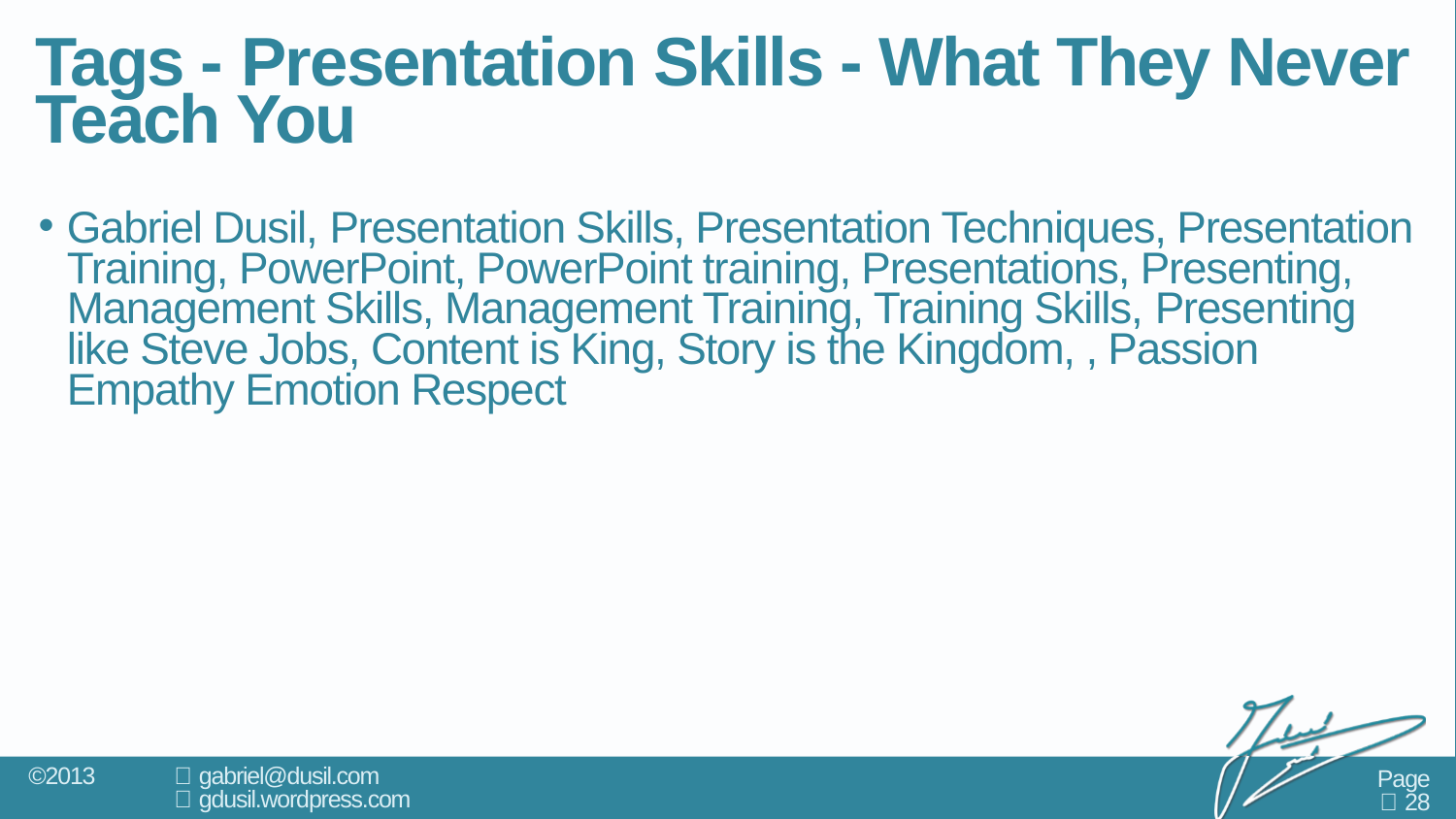

# Tags - Presentation Skills - What They Never Teach You

Gabriel Dusil, Presentation Skills, Presentation Techniques, Presentation Training, PowerPoint, PowerPoint training, Presentations, Presenting, Management Skills, Management Training, Training Skills, Presenting like Steve Jobs, Content is King, Story is the Kingdom, , Passion Empathy Emotion Respect